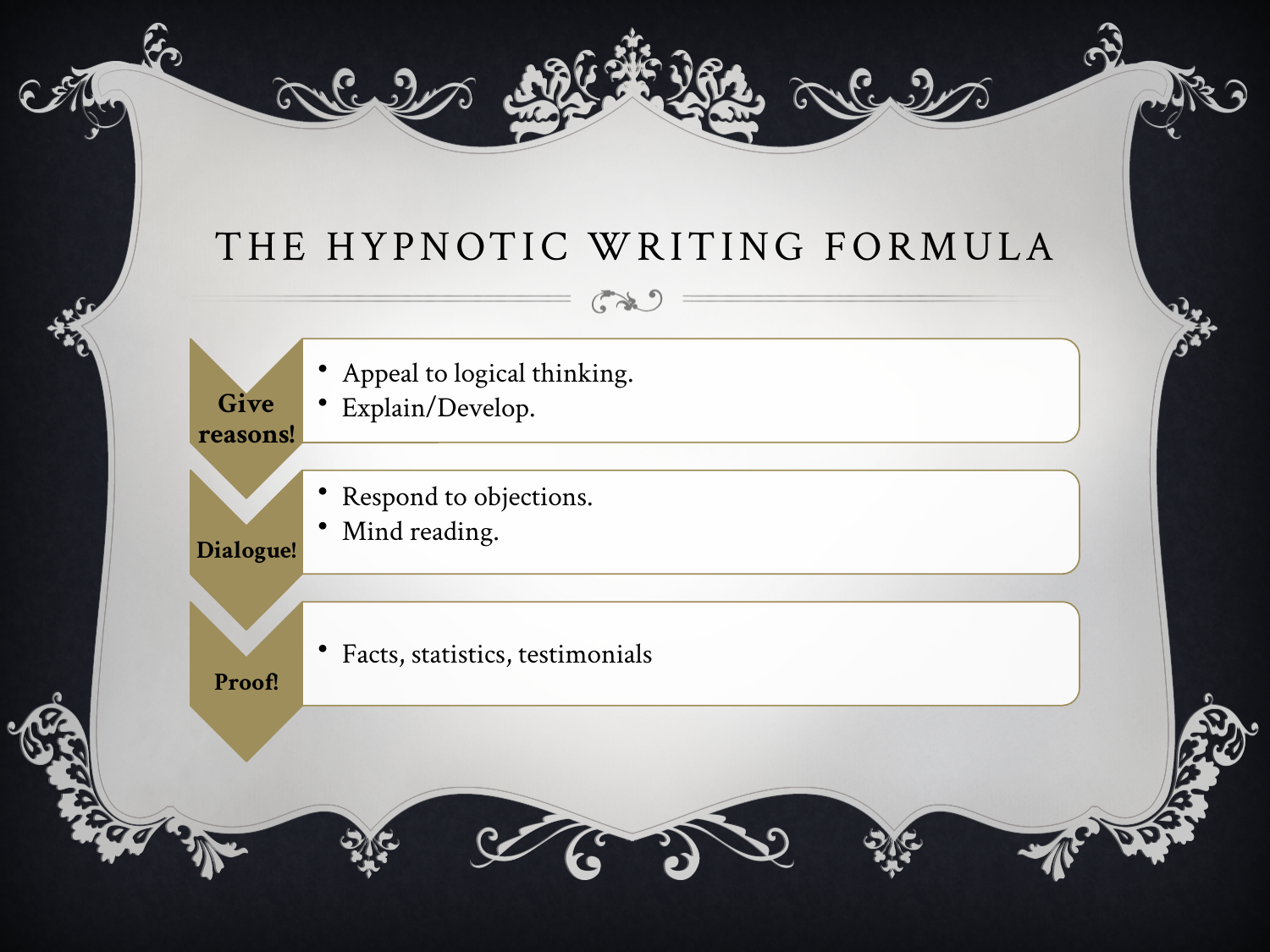

# The Hypnotic writing formula
Give reasons!
Appeal to logical thinking.
Explain/Develop.
Dialogue!

Respond to objections.
Mind reading.

Proof!
Facts, statistics, testimonials